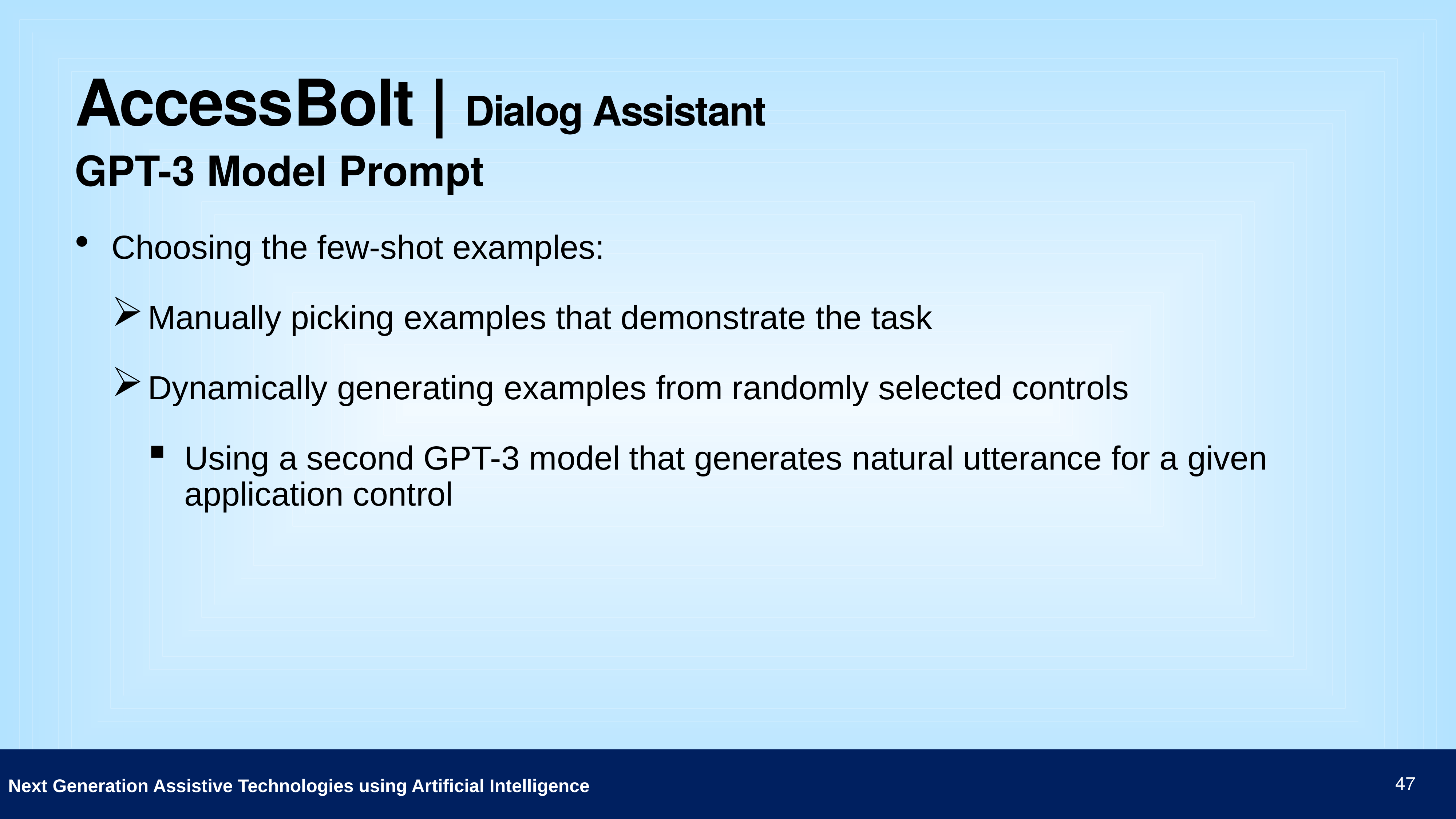

# AccessBolt | Dialog Assistant
GPT-3 Model Prompt
Choosing the few-shot examples:
Manually picking examples that demonstrate the task
Dynamically generating examples from randomly selected controls
Using a second GPT-3 model that generates natural utterance for a given application control

 Next Generation Assistive Technologies using Artificial Intelligence

47
51